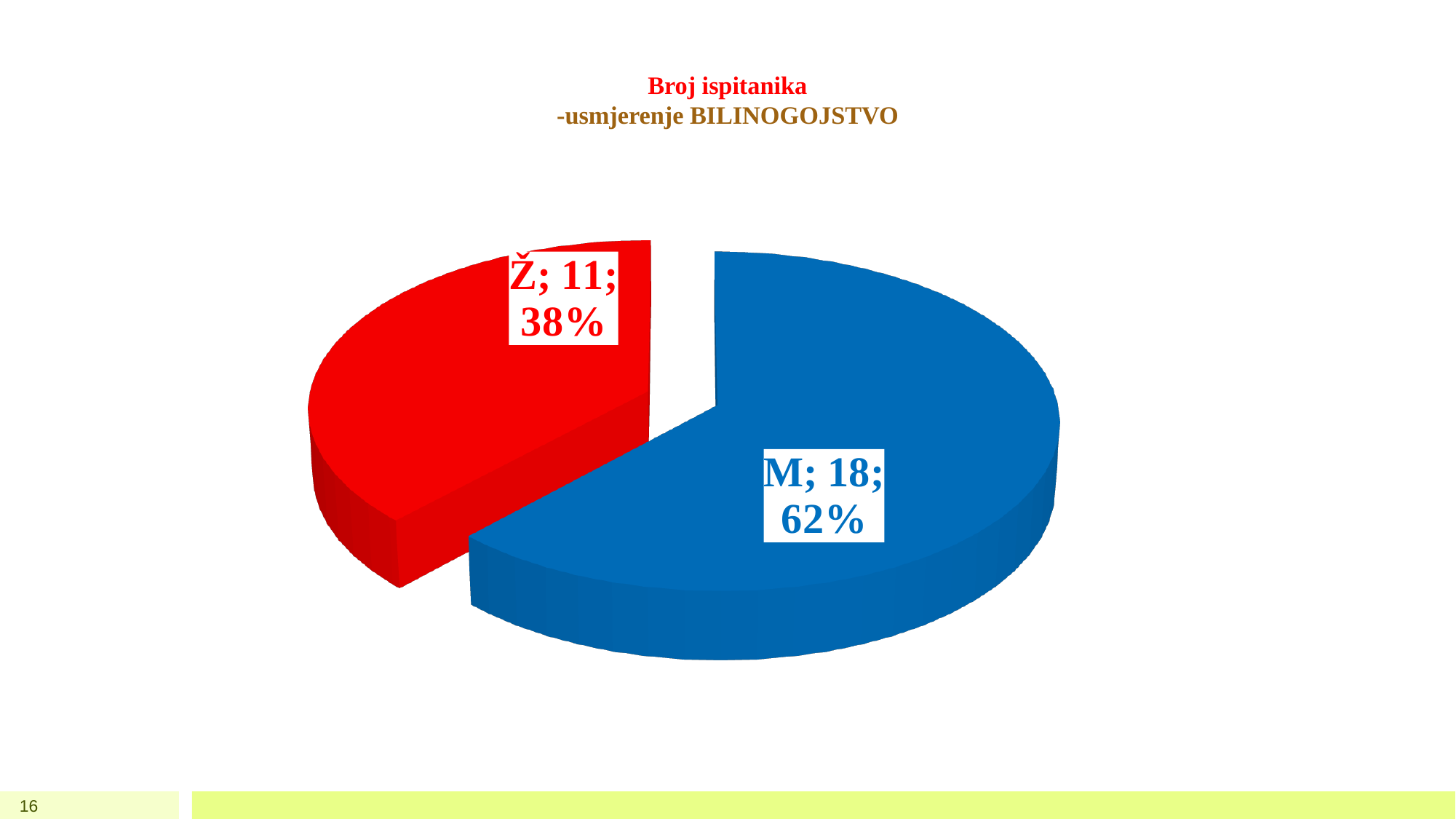

# Broj ispitanika -usmjerenje BILINOGOJSTVO

[unsupported chart]

16